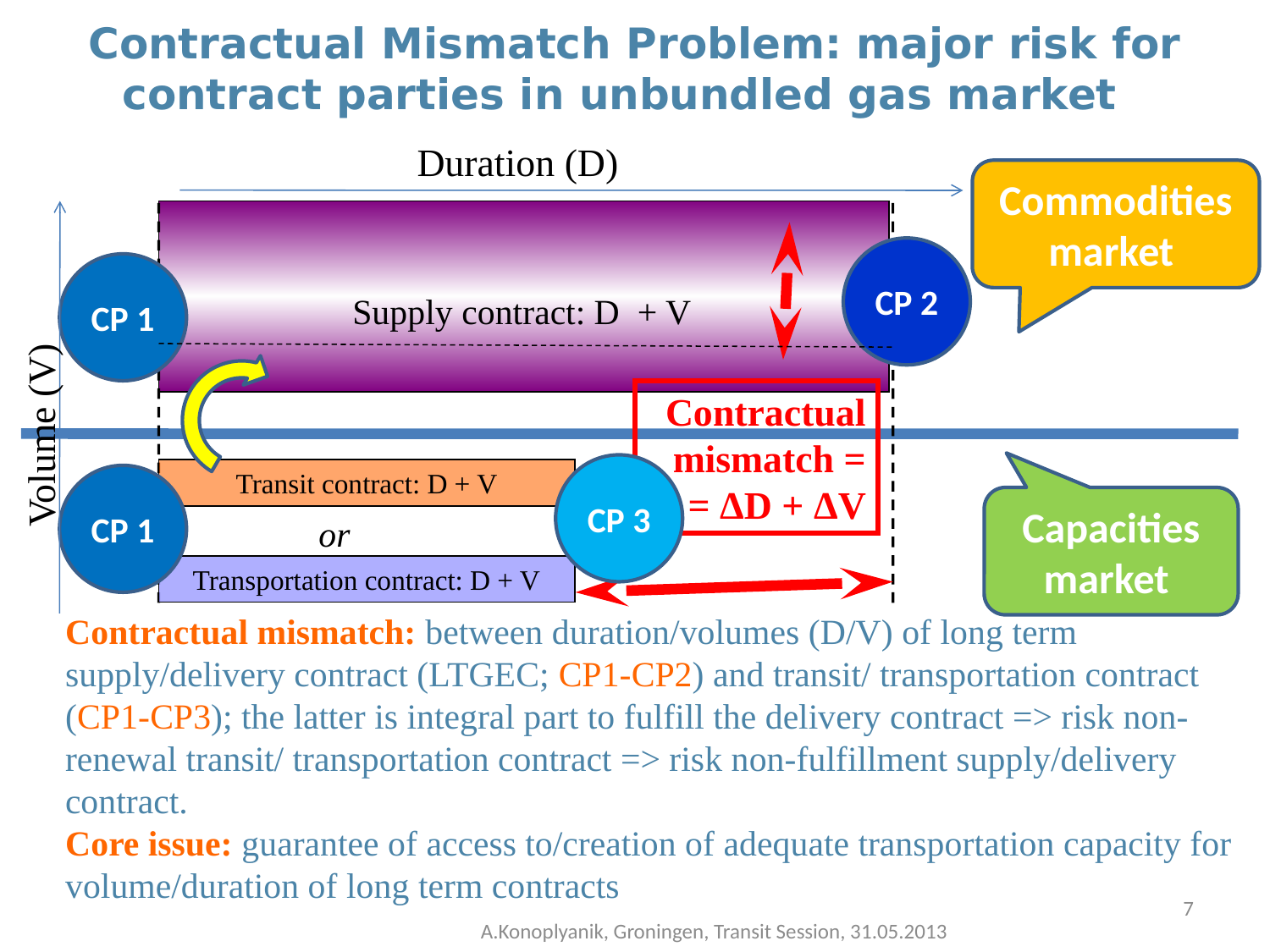

Contractual Mismatch Problem: major risk for contract parties in unbundled gas market
Duration (D)
Commodities market

CP 2
CP 1
Supply contract: D  + V

Contractual mismatch =
= ΔD + ΔV
Volume (V)
CP 3
Transit contract: D + V
CP 1
Capacities market
or
Transportation contract: D + V

Contractual mismatch: between duration/volumes (D/V) of long term supply/delivery contract (LTGEC; CP1-CP2) and transit/ transportation contract (CP1-CP3); the latter is integral part to fulfill the delivery contract => risk non-renewal transit/ transportation contract => risk non-fulfillment supply/delivery contract.
Core issue: guarantee of access to/creation of adequate transportation capacity for volume/duration of long term contracts
7
A.Konoplyanik, Groningen, Transit Session, 31.05.2013